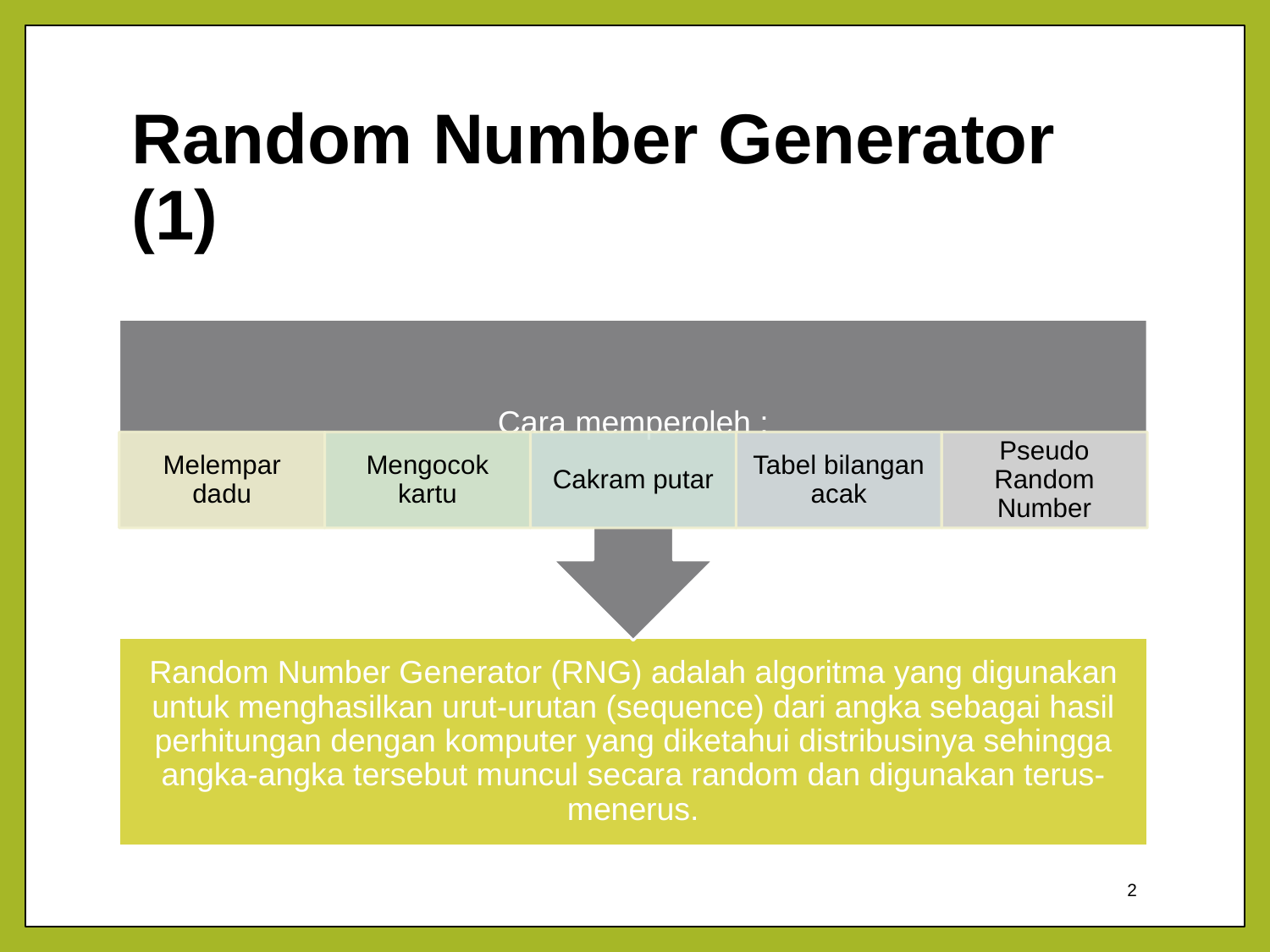

# Random Number Generator (1)
Random Number Generator (RNG) adalah algoritma yang digunakan untuk menghasilkan urut-urutan (sequence) dari angka sebagai hasil perhitungan dengan komputer yang diketahui distribusinya sehingga angka-angka tersebut muncul secara random dan digunakan terus-menerus.
Cara memperoleh :
Melempar dadu
Mengocok kartu
Cakram putar
Tabel bilangan acak
Pseudo Random Number
2